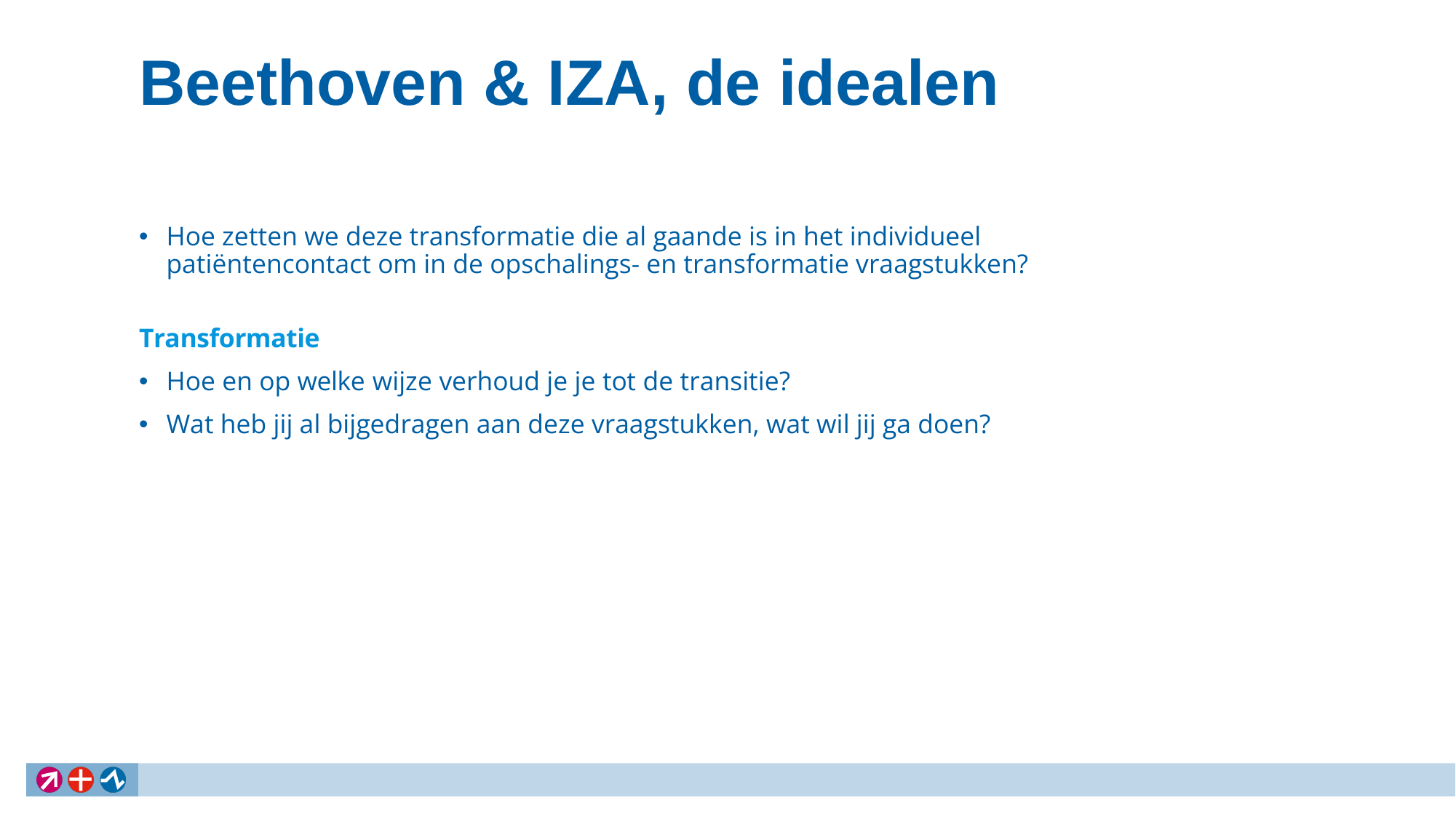

# Beethoven & IZA, de idealen
Hoe zetten we deze transformatie die al gaande is in het individueel patiëntencontact om in de opschalings- en transformatie vraagstukken?
Transformatie
Hoe en op welke wijze verhoud je je tot de transitie?
Wat heb jij al bijgedragen aan deze vraagstukken, wat wil jij ga doen?